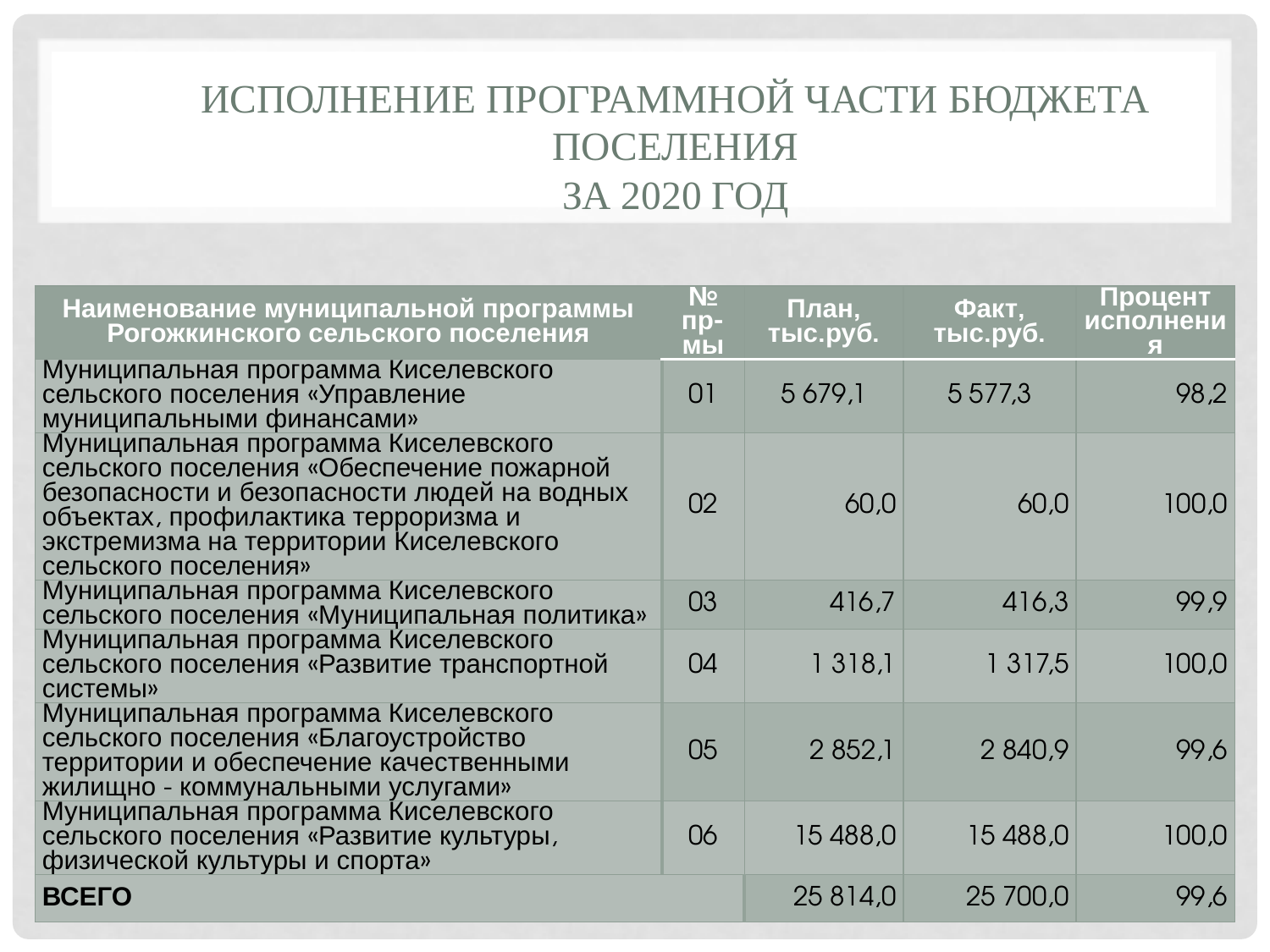

# Исполнение программной части бюджета поселения за 2020 год
| Наименование муниципальной программы Рогожкинского сельского поселения | № пр-мы | План, тыс.руб. | Факт, тыс.руб. | Процент исполнения |
| --- | --- | --- | --- | --- |
| Муниципальная программа Киселевского сельского поселения «Управление муниципальными финансами» | 01 | 5 679,1 | 5 577,3 | 98,2 |
| Муниципальная программа Киселевского сельского поселения «Обеспечение пожарной безопасности и безопасности людей на водных объектах, профилактика терроризма и экстремизма на территории Киселевского сельского поселения» | 02 | 60,0 | 60,0 | 100,0 |
| Муниципальная программа Киселевского сельского поселения «Муниципальная политика» | 03 | 416,7 | 416,3 | 99,9 |
| Муниципальная программа Киселевского сельского поселения «Развитие транспортной системы» | 04 | 1 318,1 | 1 317,5 | 100,0 |
| Муниципальная программа Киселевского сельского поселения «Благоустройство территории и обеспечение качественными жилищно - коммунальными услугами» | 05 | 2 852,1 | 2 840,9 | 99,6 |
| Муниципальная программа Киселевского сельского поселения «Развитие культуры, физической культуры и спорта» | 06 | 15 488,0 | 15 488,0 | 100,0 |
| ВСЕГО |  | 25 814,0 | 25 700,0 | 99,6 |